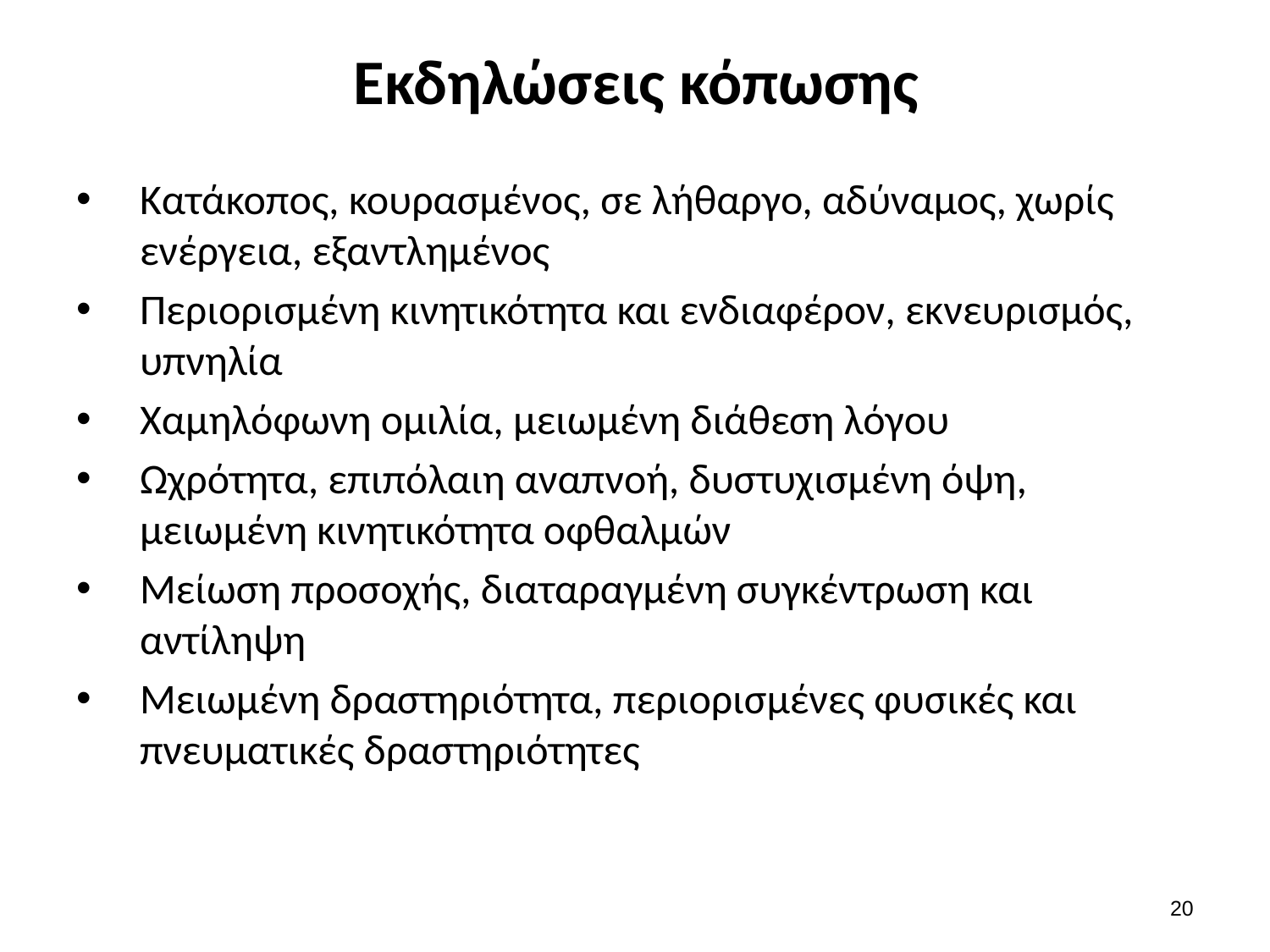

# Εκδηλώσεις κόπωσης
Κατάκοπος, κουρασμένος, σε λήθαργο, αδύναμος, χωρίς ενέργεια, εξαντλημένος
Περιορισμένη κινητικότητα και ενδιαφέρον, εκνευρισμός, υπνηλία
Χαμηλόφωνη ομιλία, μειωμένη διάθεση λόγου
Ωχρότητα, επιπόλαιη αναπνοή, δυστυχισμένη όψη, μειωμένη κινητικότητα οφθαλμών
Μείωση προσοχής, διαταραγμένη συγκέντρωση και αντίληψη
Μειωμένη δραστηριότητα, περιορισμένες φυσικές και πνευματικές δραστηριότητες

20